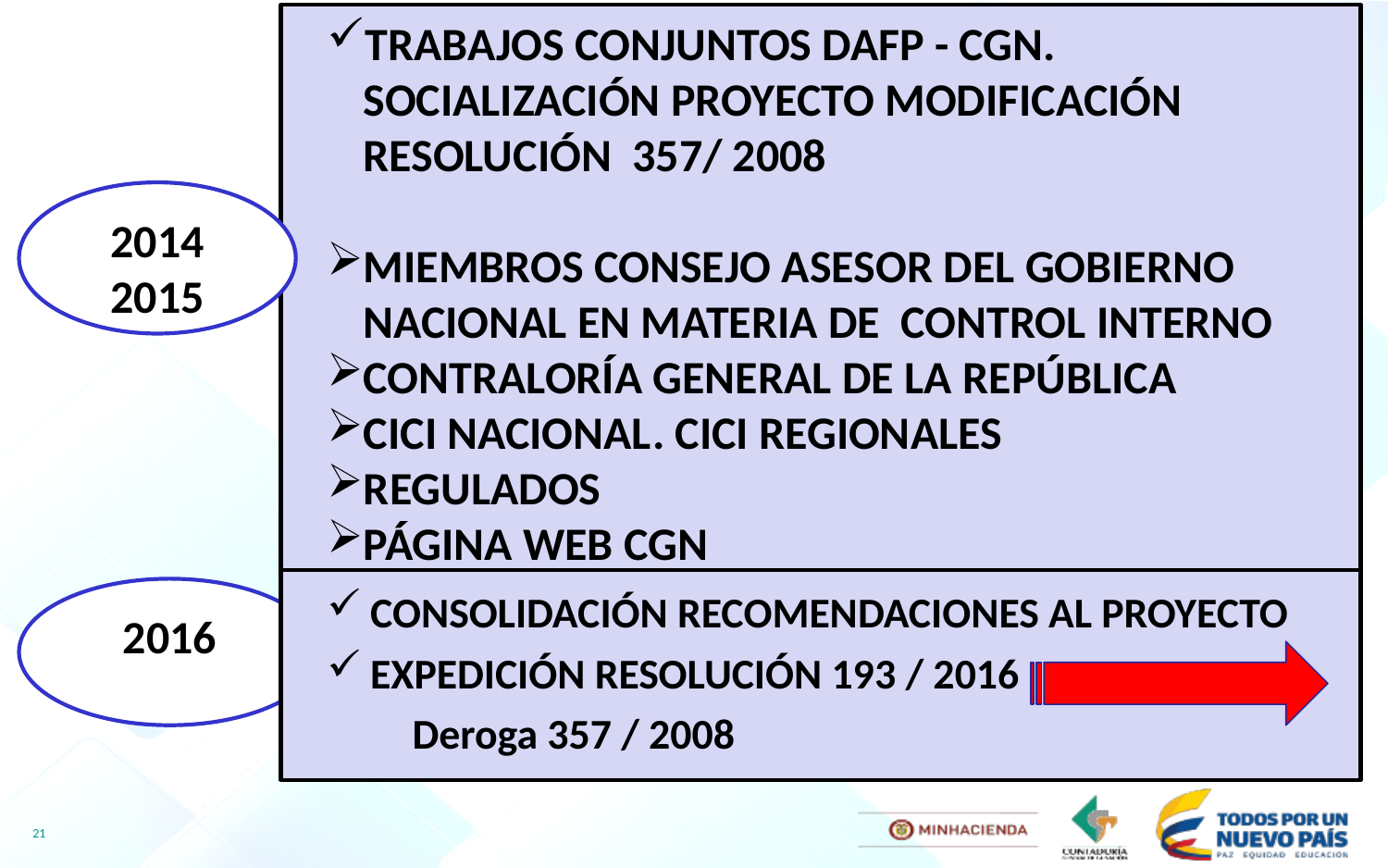

TRABAJOS CONJUNTOS DAFP - CGN. SOCIALIZACIÓN PROYECTO MODIFICACIÓN RESOLUCIÓN  357/ 2008

MIEMBROS CONSEJO ASESOR DEL GOBIERNO NACIONAL EN MATERIA DE  CONTROL INTERNO
CONTRALORÍA GENERAL DE LA REPÚBLICA
CICI NACIONAL. CICI REGIONALES
REGULADOS
PÁGINA WEB CGN
2014
2015

CONSOLIDACIÓN RECOMENDACIONES AL PROYECTO
EXPEDICIÓN RESOLUCIÓN 193 / 2016
         Deroga 357 / 2008

2016

21